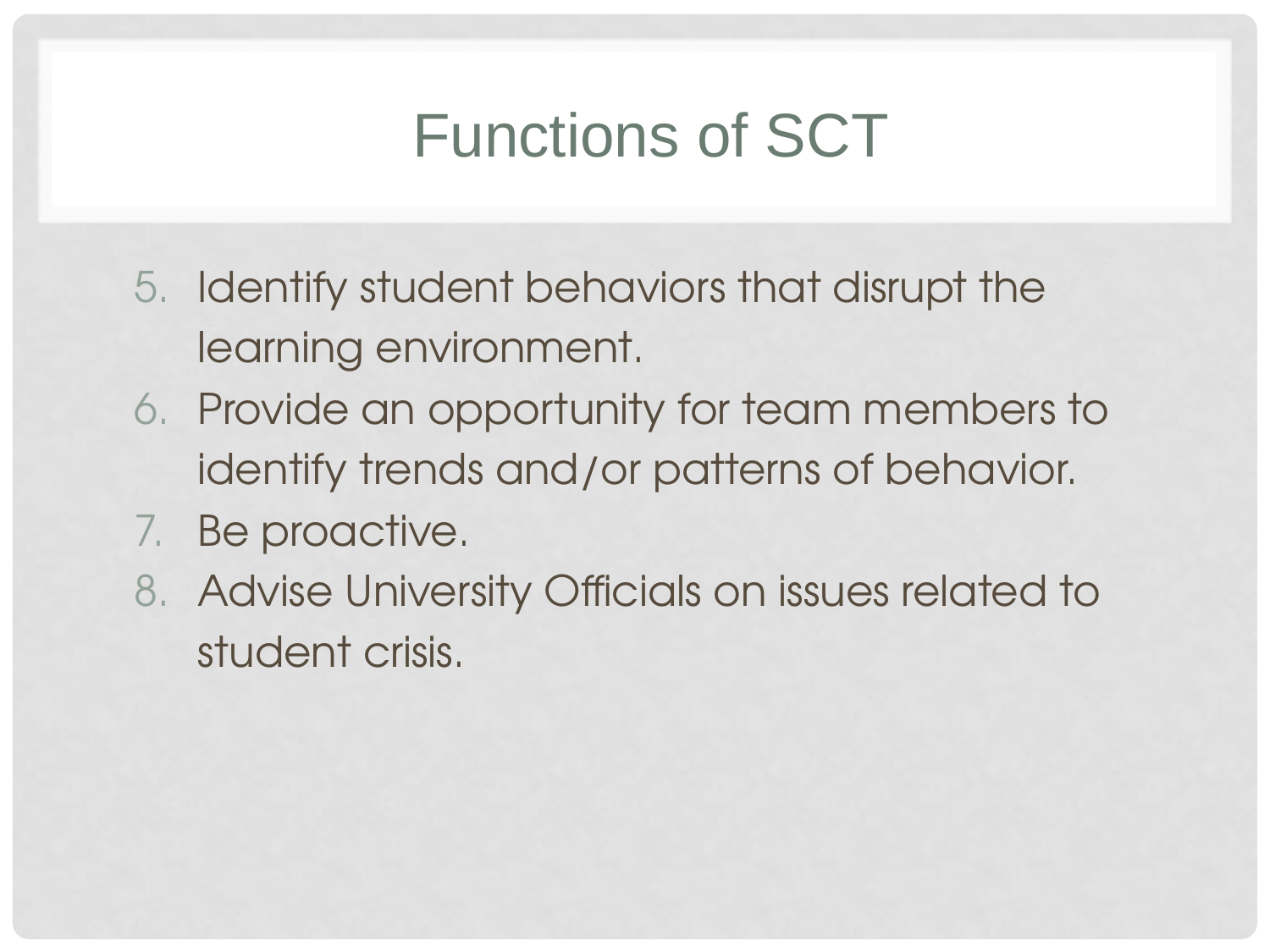

# Functions of SCT
Identify student behaviors that disrupt the learning environment.
Provide an opportunity for team members to identify trends and/or patterns of behavior.
Be proactive.
Advise University Officials on issues related to student crisis.